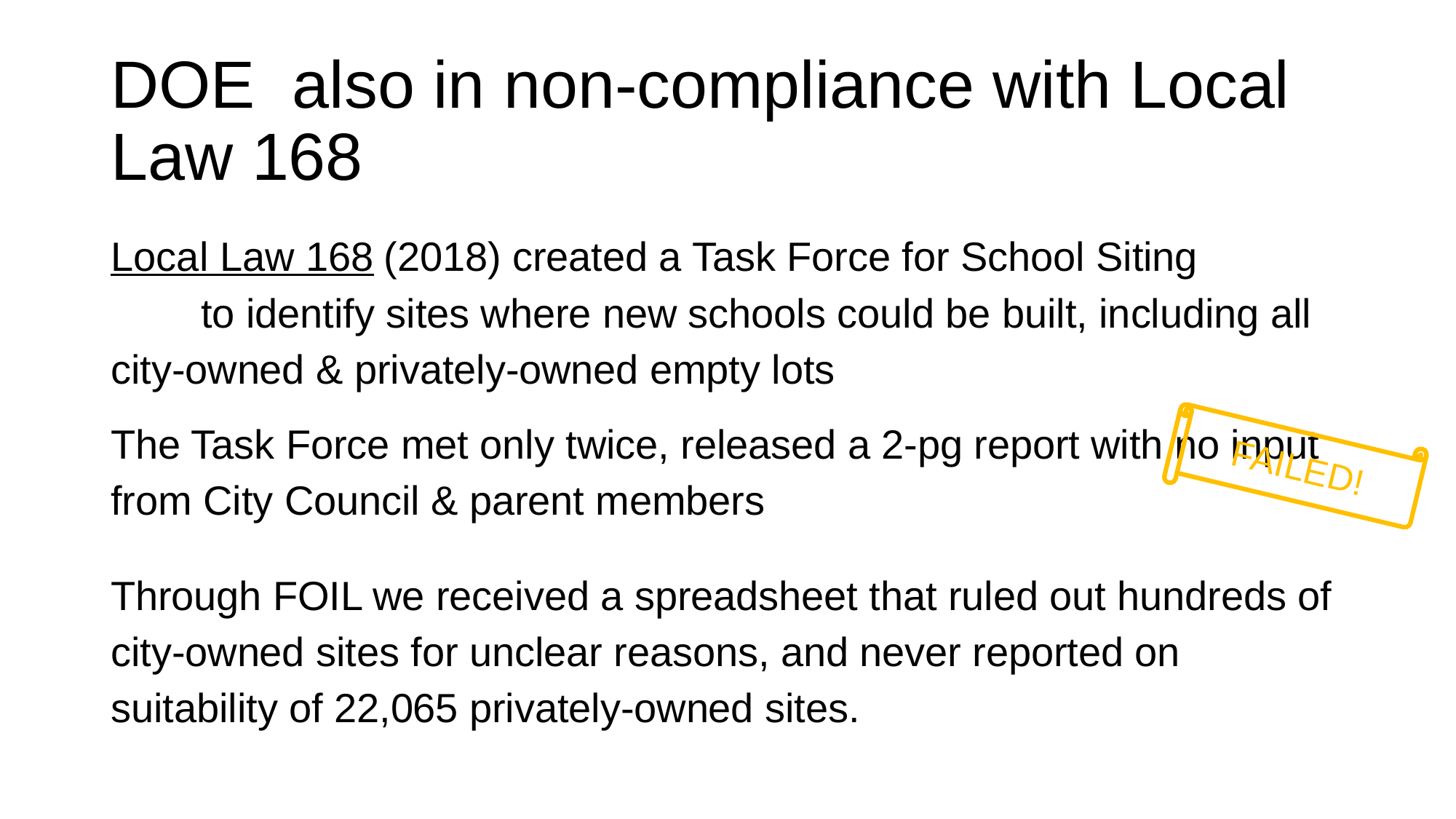

# DOE  also in non-compliance with Local Law 168
Local Law 168 (2018) created a Task Force for School Siting                     to identify sites where new schools could be built, including all city-owned & privately-owned empty lots
The Task Force met only twice, released a 2-pg report with no input from City Council & parent members
Through FOIL we received a spreadsheet that ruled out hundreds of city-owned sites for unclear reasons, and never reported on suitability of 22,065 privately-owned sites.

FAILED!